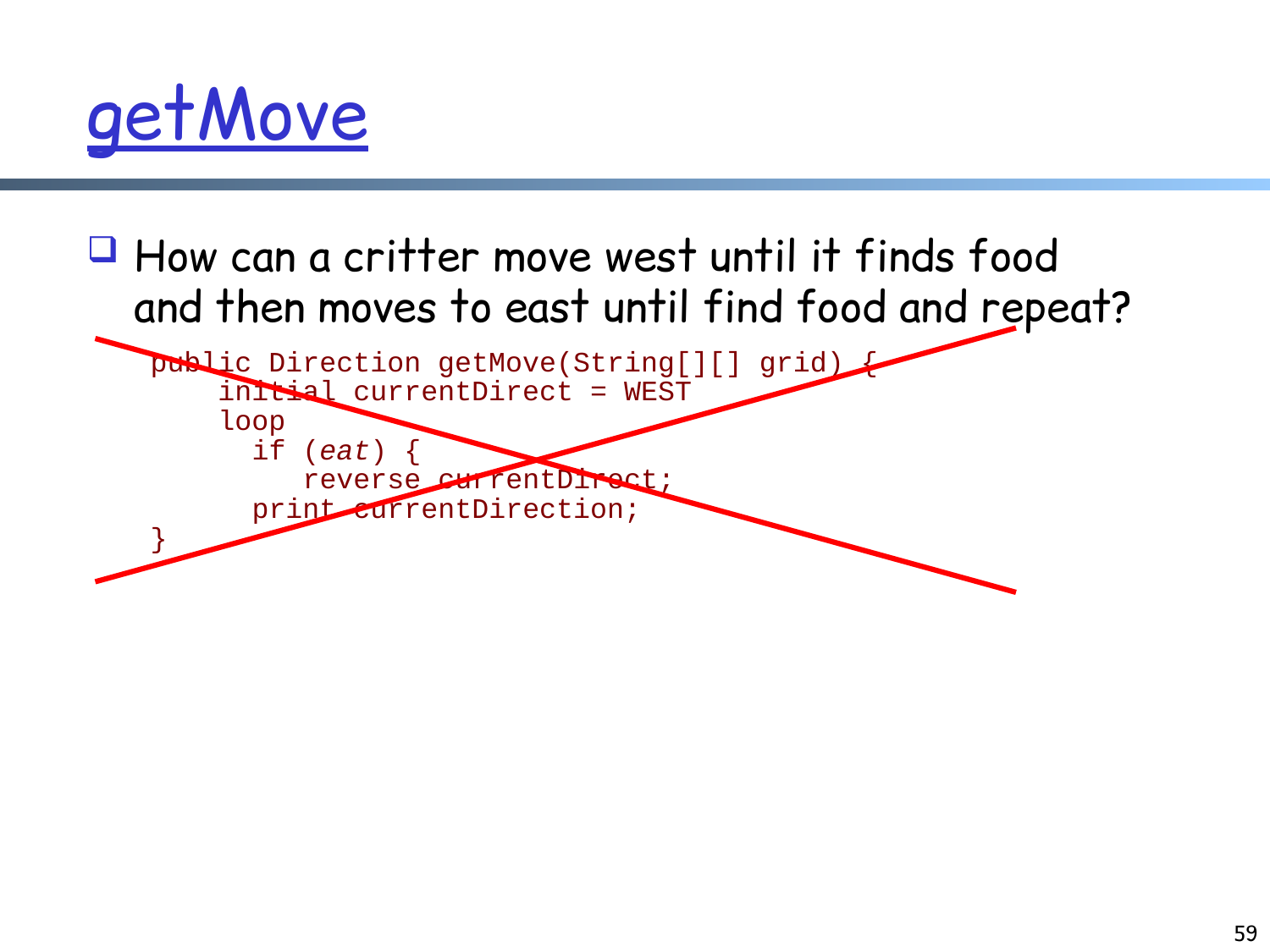

# getMove
How can a critter move west until it finds food and then moves to east until find food and repeat?

public Direction getMove(String[][] grid) {
    initial currentDirect = WEST
    loop
      if (eat) {
         reverse currentDirect;
      print currentDirection;
}

59